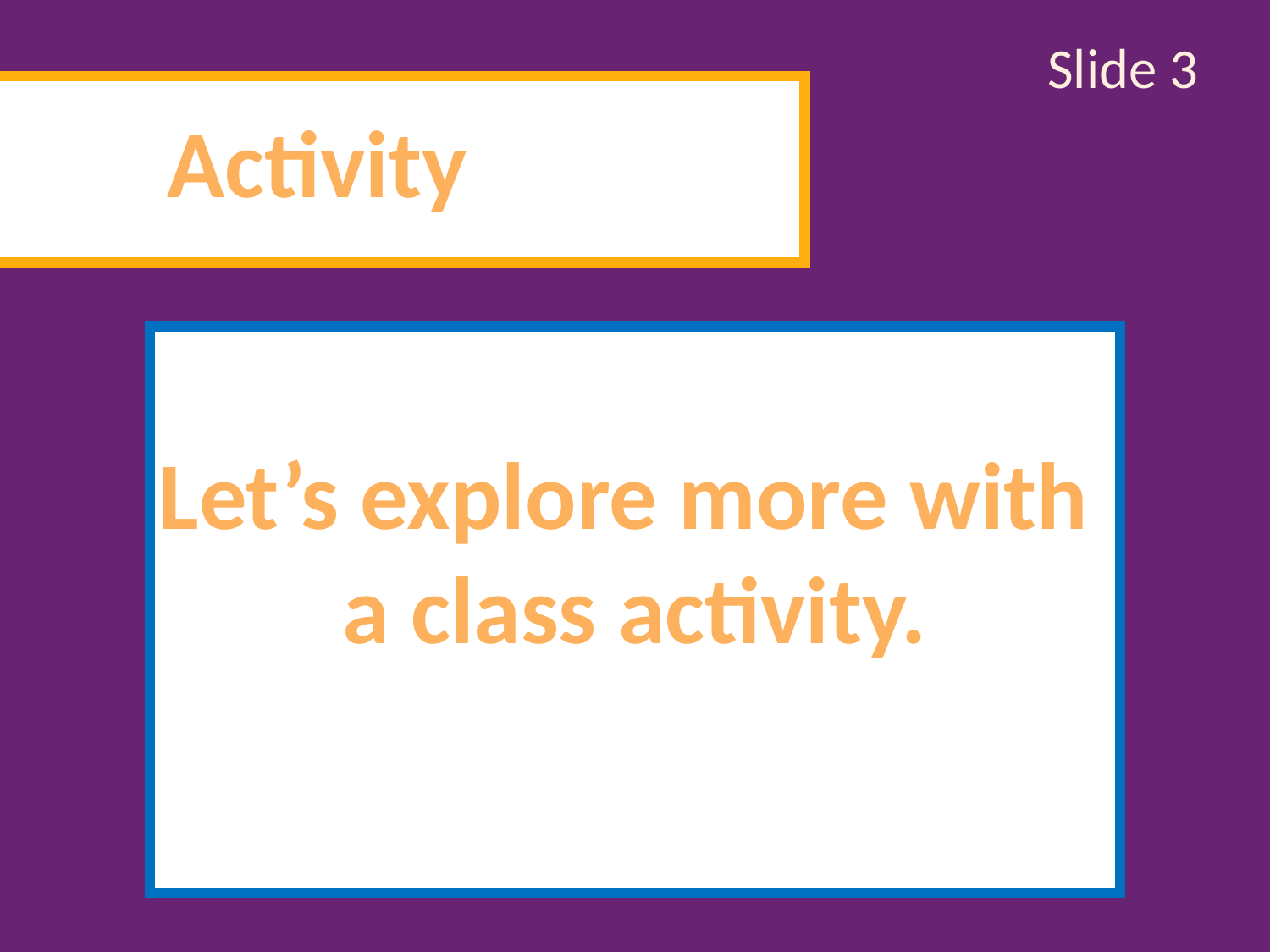

Slide 3

Activity

Let’s explore more with
a class activity.